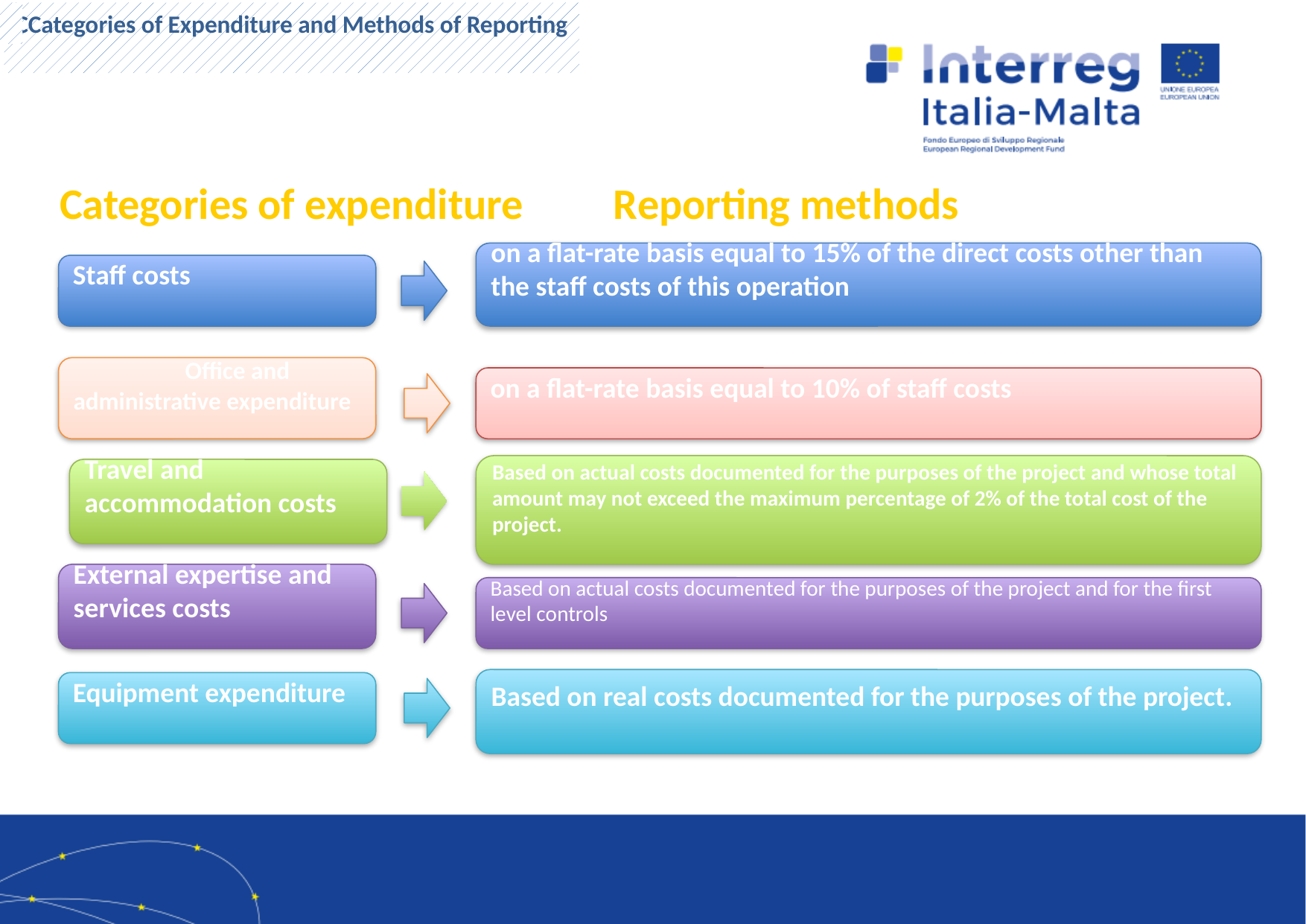

CCategories of Expenditure and Methods of Reporting

Categories of expenditure

Reporting methods

on a flat-rate basis equal to 15% of the direct costs other than the staff costs of this operation

Staff costs

	Office and administrative expenditure

on a flat-rate basis equal to 10% of staff costs

Based on actual costs documented for the purposes of the project and whose total amount may not exceed the maximum percentage of 2% of the total cost of the project.

Travel and accommodation costs

External expertise and services costs

Based on actual costs documented for the purposes of the project and for the first level controls

Based on real costs documented for the purposes of the project.

Equipment expenditure